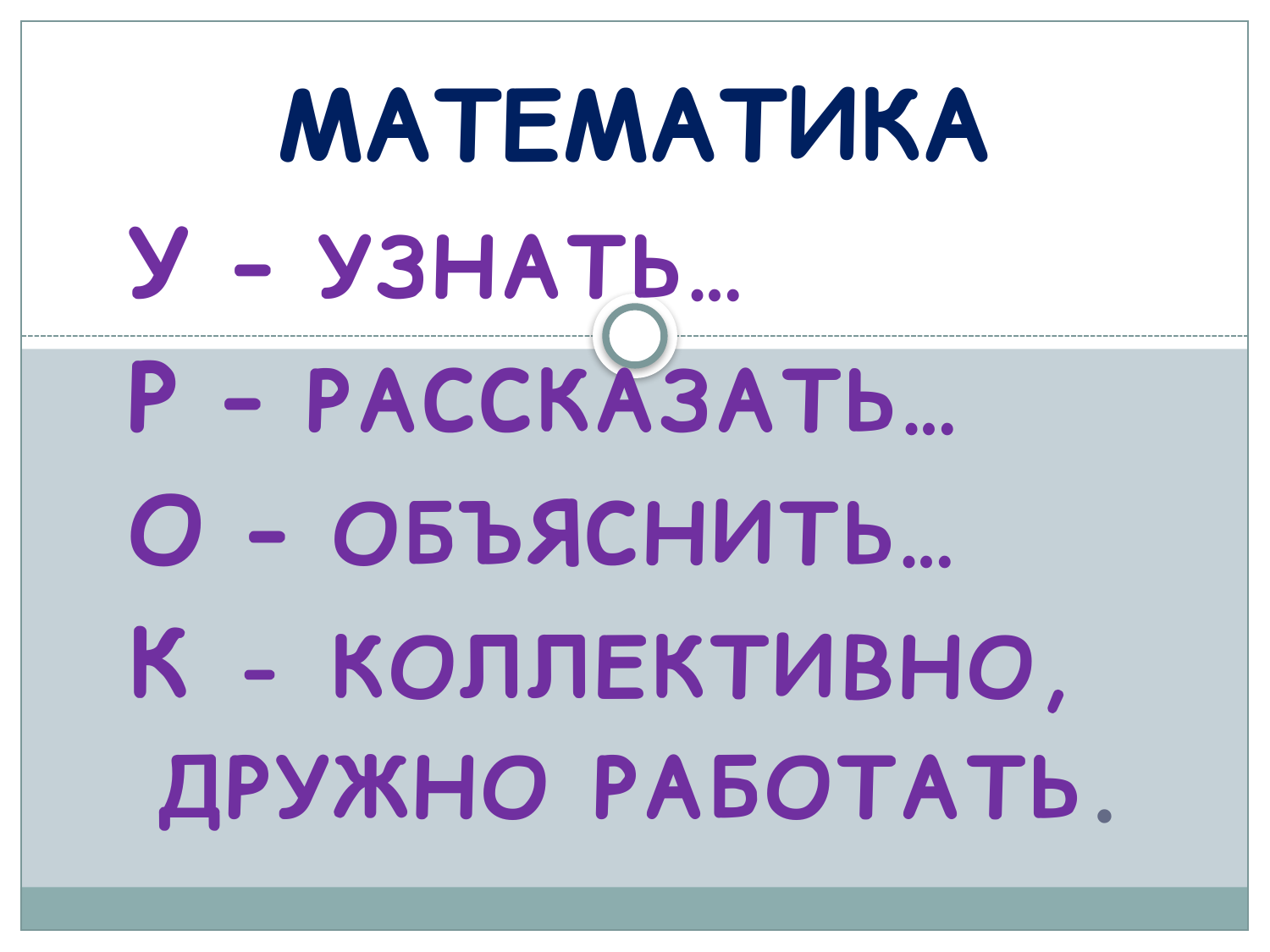

# МАТЕМАТИКА
 У – узнать…
 Р – рассказать…
 О – объяснить…
 К - коллективно,
дружно работать.